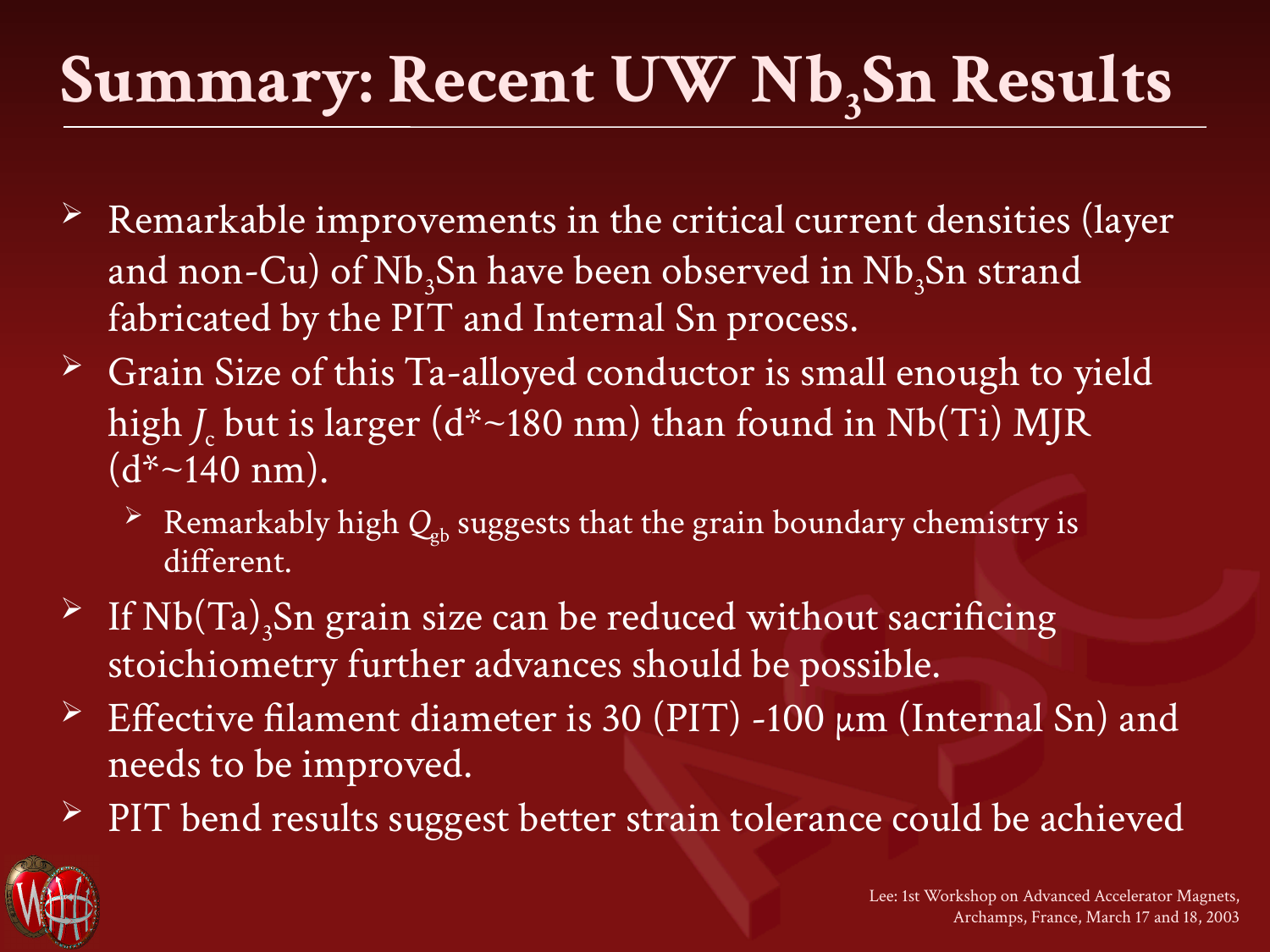

# Summary: Recent UW Nb3Sn Results
Remarkable improvements in the critical current densities (layer and non-Cu) of Nb3Sn have been observed in Nb3Sn strand fabricated by the PIT and Internal Sn process.
Grain Size of this Ta-alloyed conductor is small enough to yield high Jc but is larger (d*~180 nm) than found in Nb(Ti) MJR (d*~140 nm).
Remarkably high Qgb suggests that the grain boundary chemistry is different.
If Nb(Ta)3Sn grain size can be reduced without sacrificing stoichiometry further advances should be possible.
Effective filament diameter is 30 (PIT) -100 µm (Internal Sn) and needs to be improved.
PIT bend results suggest better strain tolerance could be achieved
Lee: 1st Workshop on Advanced Accelerator Magnets, Archamps, France, March 17 and 18, 2003